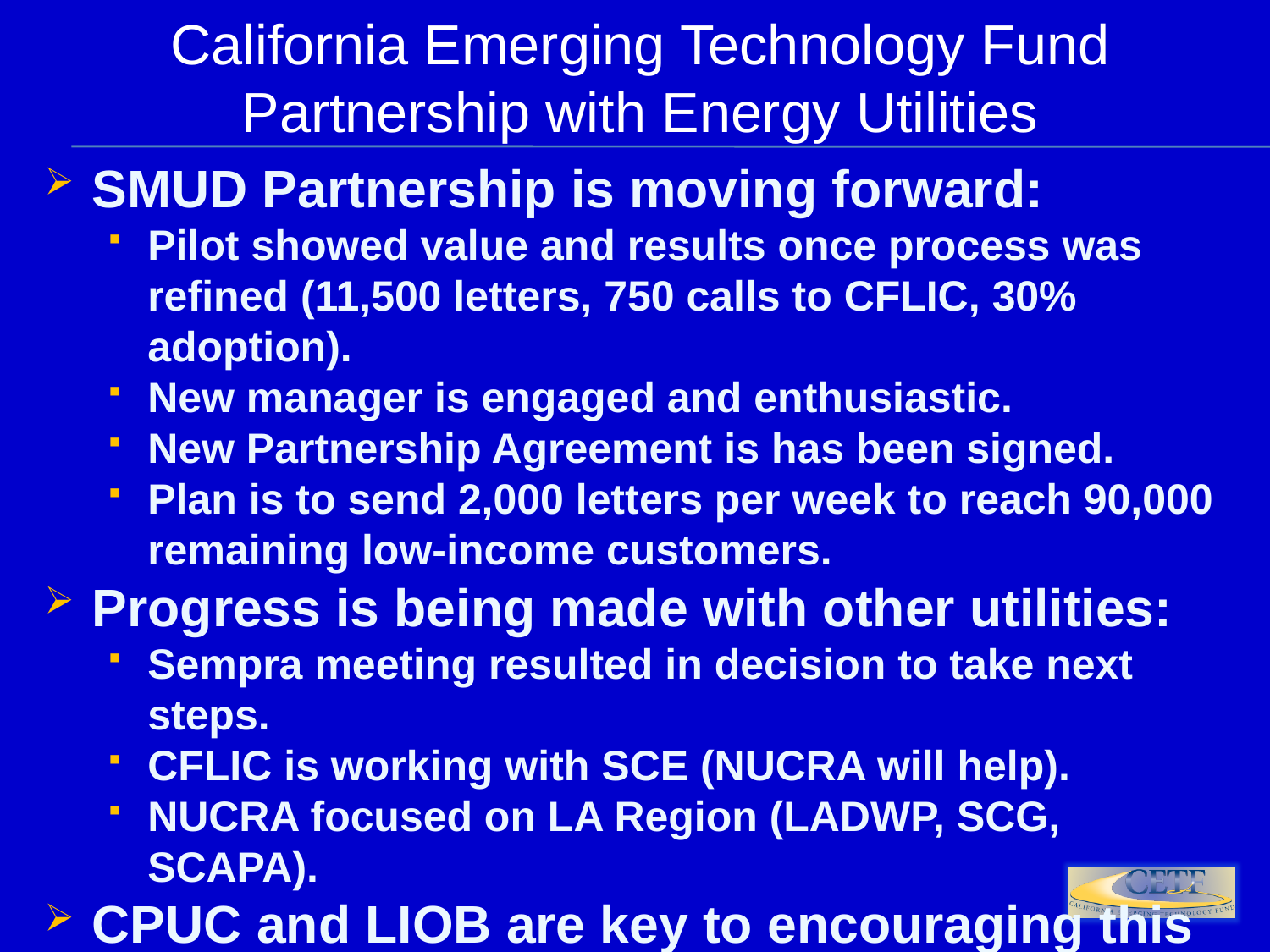

# California Emerging Technology Fund Partnership with Energy Utilities
SMUD Partnership is moving forward:
Pilot showed value and results once process was refined (11,500 letters, 750 calls to CFLIC, 30% adoption).
New manager is engaged and enthusiastic.
New Partnership Agreement is has been signed.
Plan is to send 2,000 letters per week to reach 90,000 remaining low-income customers.
Progress is being made with other utilities:
Sempra meeting resulted in decision to take next steps.
CFLIC is working with SCE (NUCRA will help).
NUCRA focused on LA Region (LADWP, SCG, SCAPA).
CPUC and LIOB are key to encouraging this strategy and investments by energy utilities in CBOs.